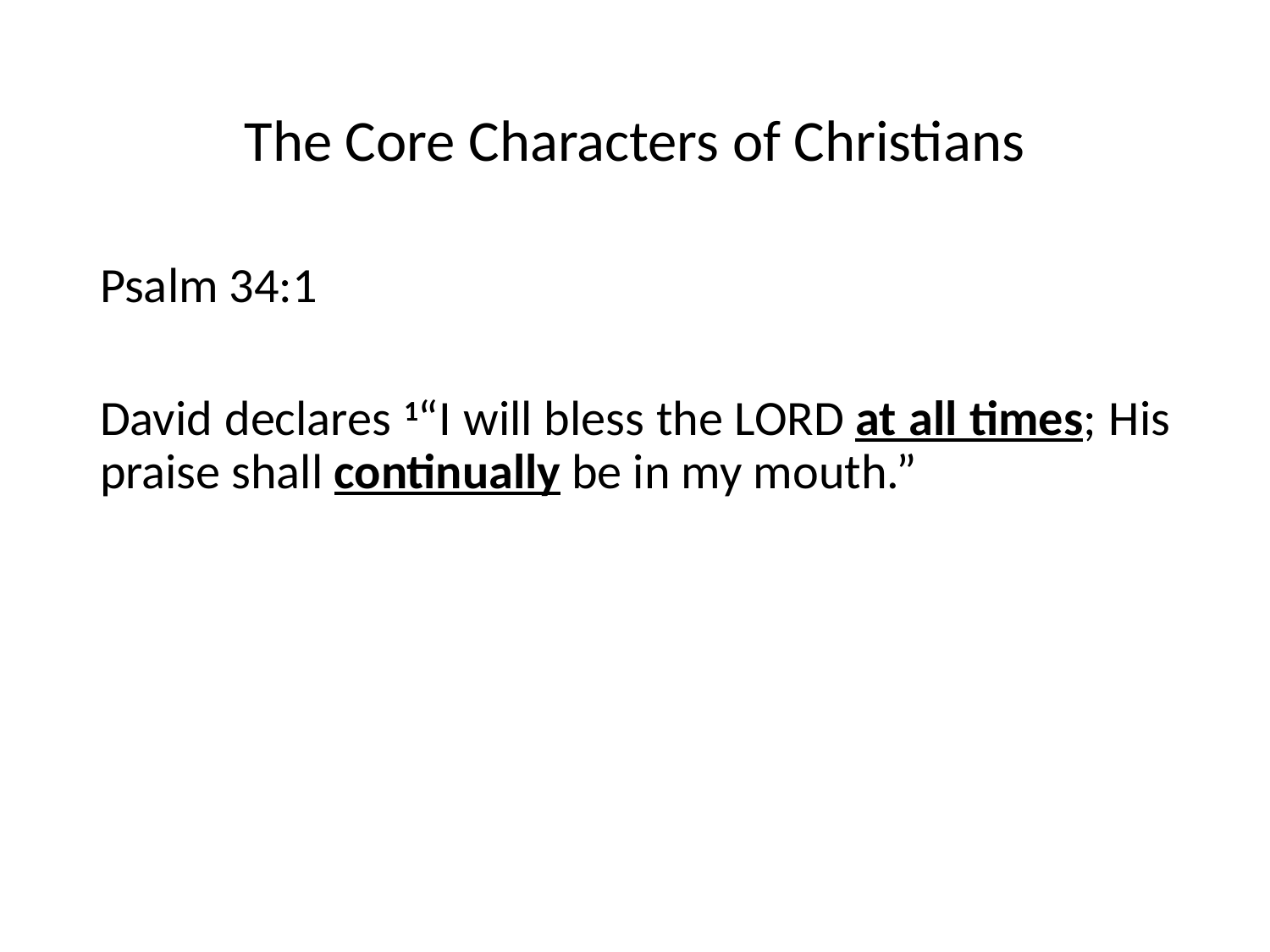

# The Core Characters of Christians
Psalm 34:1

David declares 1“I will bless the Lord at all times; His praise shall continually be in my mouth.”